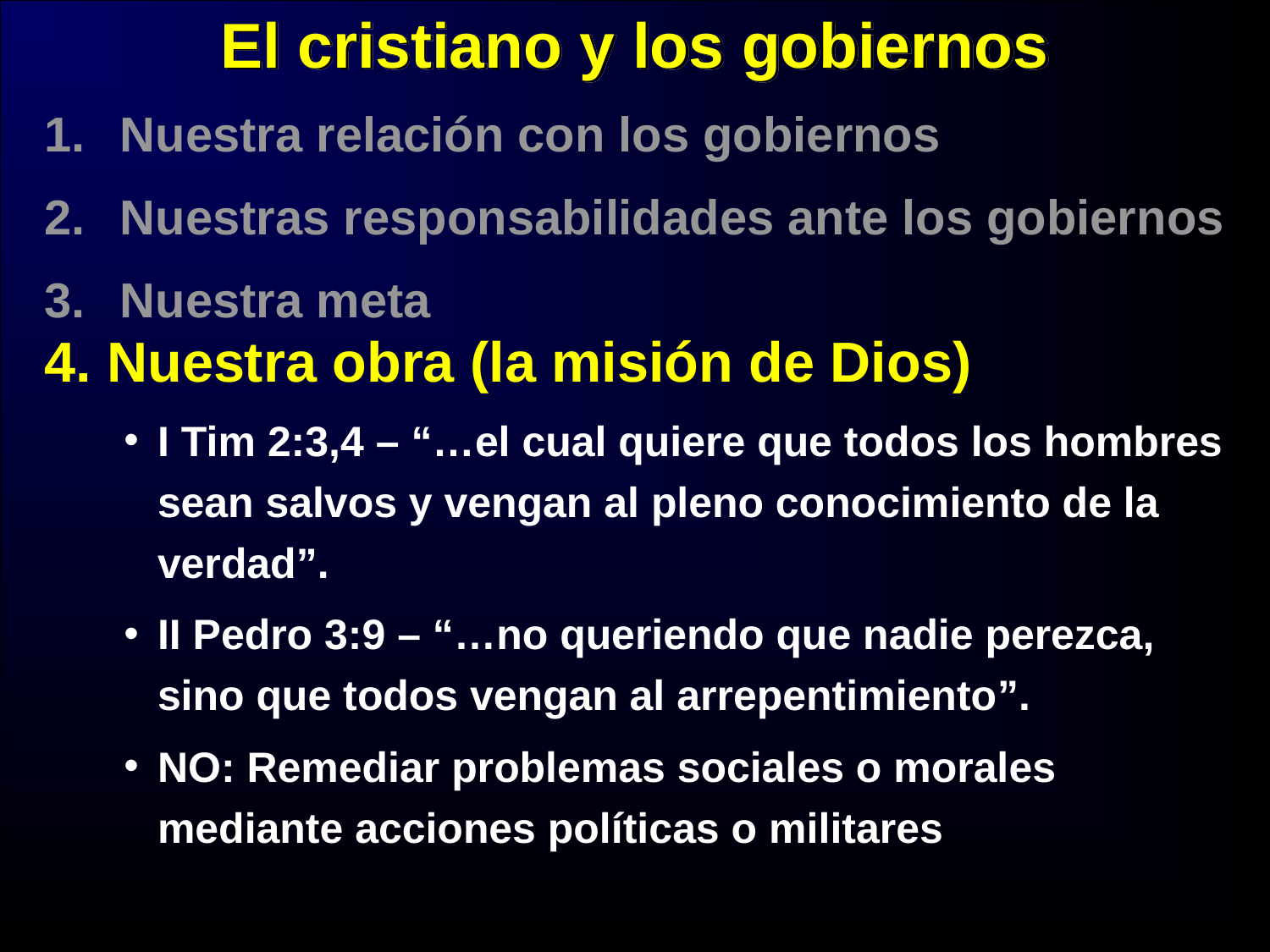

El cristiano y los gobiernos

4. Nuestra obra (la misión de Dios)
I Tim 2:3,4 – “…el cual quiere que todos los hombres sean salvos y vengan al pleno conocimiento de la verdad”.
II Pedro 3:9 – “…no queriendo que nadie perezca, sino que todos vengan al arrepentimiento”.
NO: Remediar problemas sociales o morales mediante acciones políticas o militares
Nuestra relación con los gobiernos
Nuestras responsabilidades ante los gobiernos
Nuestra meta